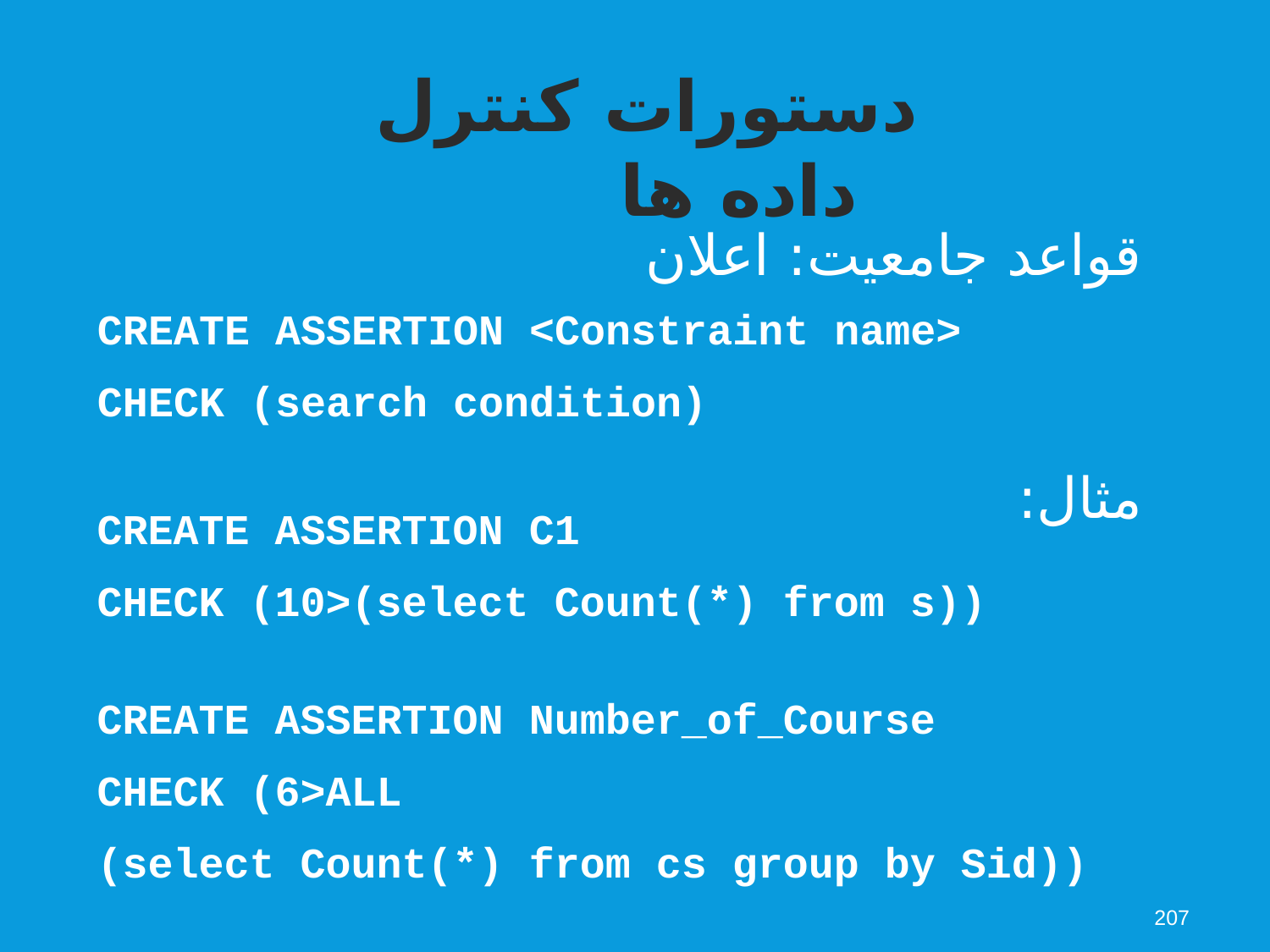

دستورات کنترل داده ها
قواعد جامعیت: اعلان
CREATE ASSERTION <Constraint name>
CHECK (search condition)
مثال:
CREATE ASSERTION C1
CHECK (10>(select Count(*) from s))
CREATE ASSERTION Number_of_Course
CHECK (6>ALL
(select Count(*) from cs group by Sid))
207